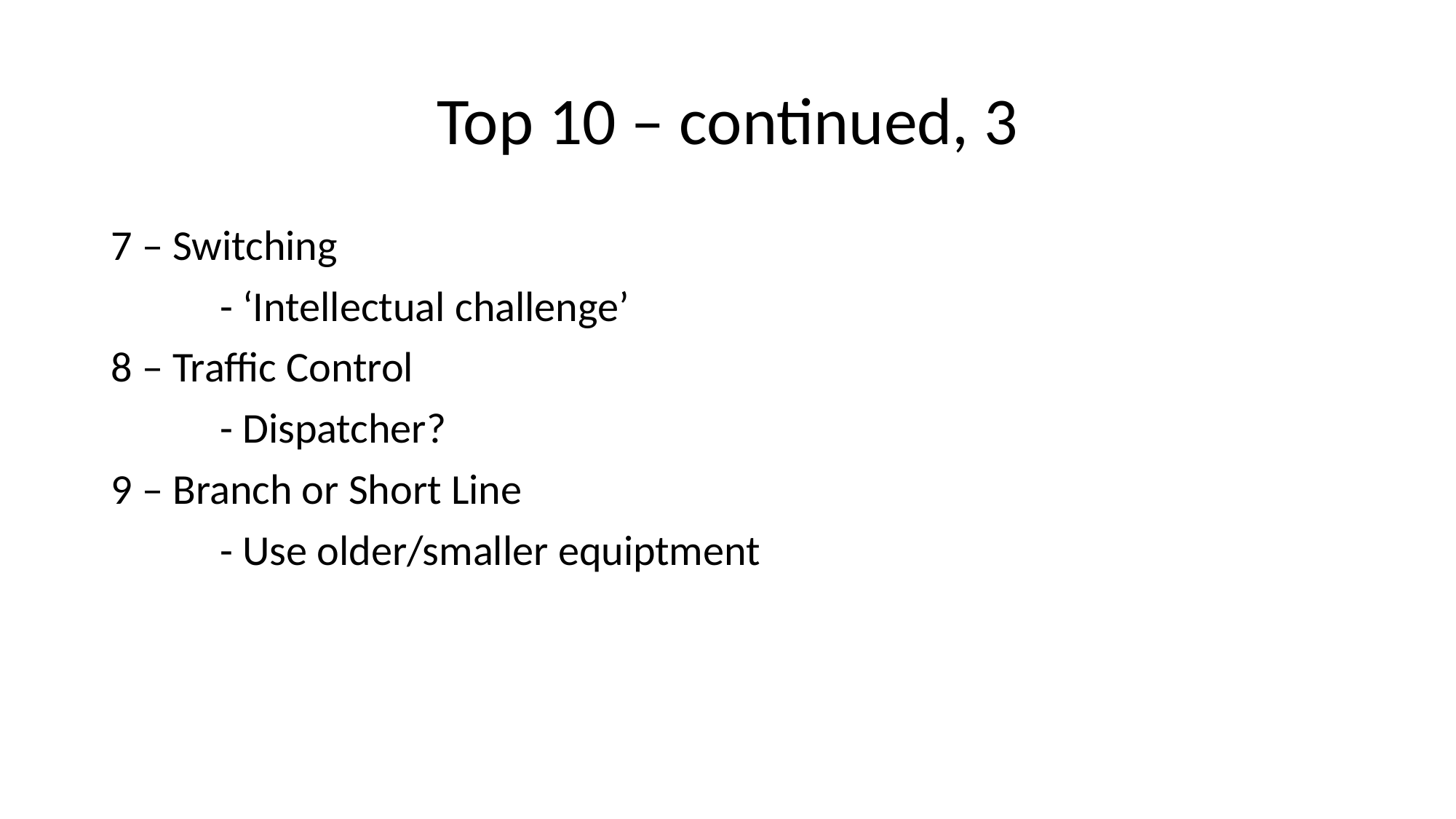

# Top 10 – continued, 3
7 – Switching
	- ‘Intellectual challenge’
8 – Traffic Control
	- Dispatcher?
9 – Branch or Short Line
	- Use older/smaller equiptment